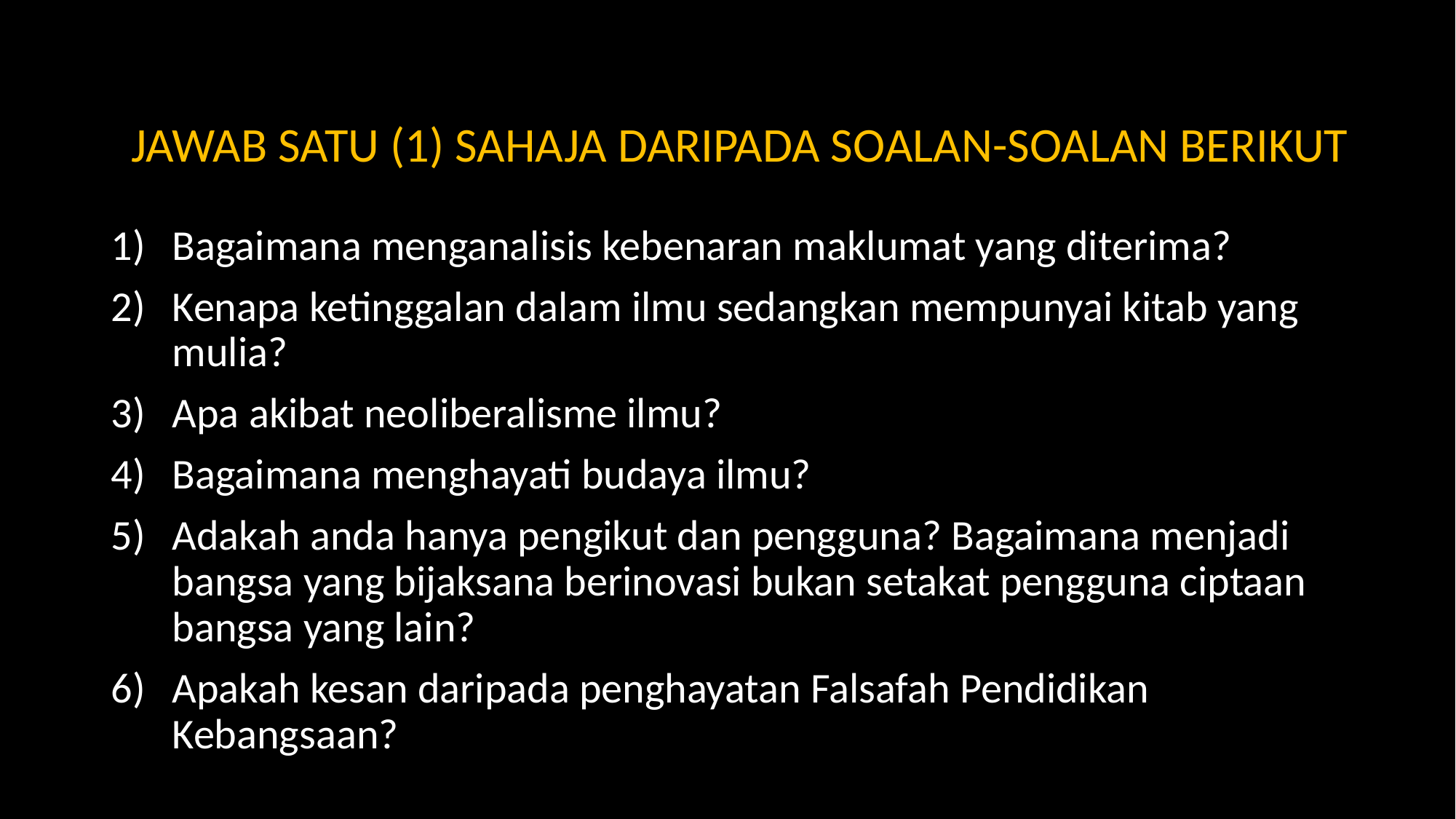

# JAWAB SATU (1) SAHAJA DARIPADA SOALAN-SOALAN BERIKUT
Bagaimana menganalisis kebenaran maklumat yang diterima?
Kenapa ketinggalan dalam ilmu sedangkan mempunyai kitab yang mulia?
Apa akibat neoliberalisme ilmu?
Bagaimana menghayati budaya ilmu?
Adakah anda hanya pengikut dan pengguna? Bagaimana menjadi bangsa yang bijaksana berinovasi bukan setakat pengguna ciptaan bangsa yang lain?
Apakah kesan daripada penghayatan Falsafah Pendidikan Kebangsaan?